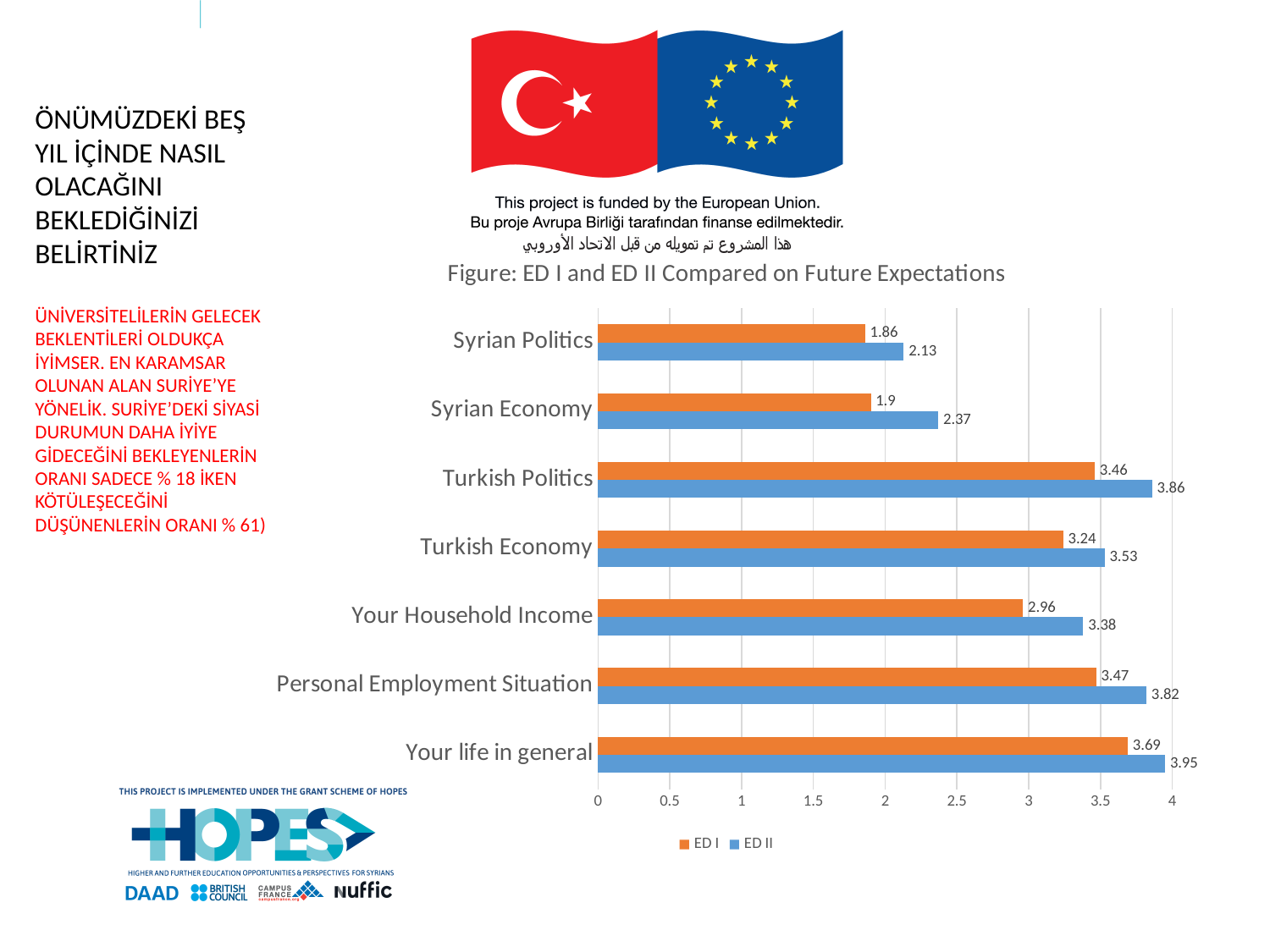

ÖNÜMÜZDEKİ BEŞ YIL İÇİNDE NASIL OLACAĞINI BEKLEDİĞİNİZİ BELİRTİNİZ

ÜNİVERSİTELİLERİN GELECEK BEKLENTİLERİ OLDUKÇA İYİMSER. EN KARAMSAR OLUNAN ALAN SURİYE’YE YÖNELİK. SURİYE’DEKİ SİYASİ DURUMUN DAHA İYİYE GİDECEĞİNİ BEKLEYENLERİN ORANI SADECE % 18 İKEN KÖTÜLEŞECEĞİNİ DÜŞÜNENLERİN ORANI % 61)

### Chart: Figure: ED I and ED II Compared on Future Expectations

| Category | ED II | ED I |
|---|---|---|
| Your life in general | 3.95 | 3.69 |
| Personal Employment Situation | 3.82 | 3.47 |
| Your Household Income | 3.38 | 2.96 |
| Turkish Economy | 3.53 | 3.24 |
| Turkish Politics | 3.86 | 3.46 |
| Syrian Economy | 2.37 | 1.9 |
| Syrian Politics | 2.13 | 1.86 |